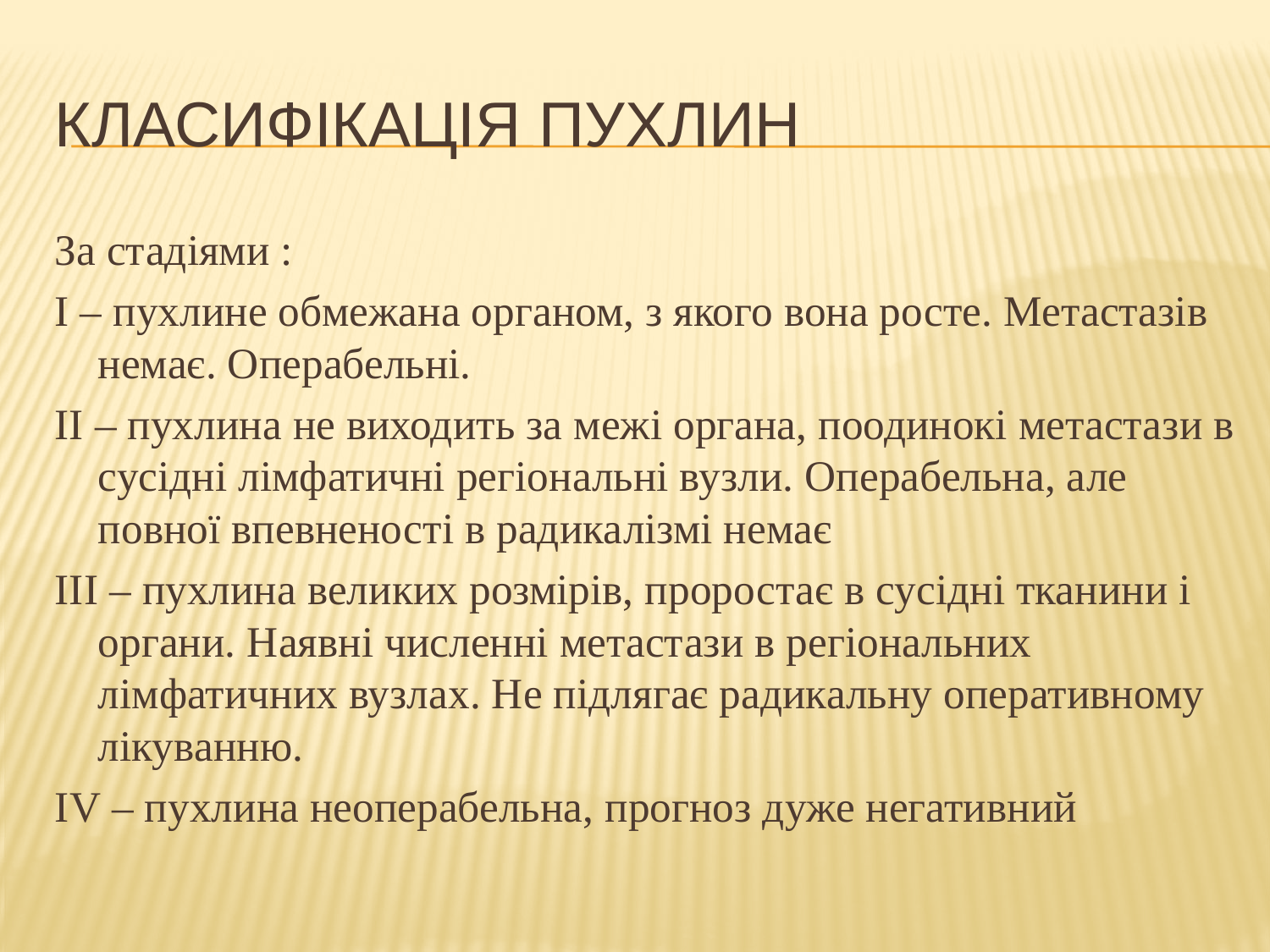

# Класифікація пухлин
За стадіями :
І – пухлине обмежана органом, з якого вона росте. Метастазів немає. Операбельні.
ІІ – пухлина не виходить за межі органа, поодинокі метастази в сусідні лімфатичні регіональні вузли. Операбельна, але повної впевненості в радикалізмі немає
ІІІ – пухлина великих розмірів, проростає в сусідні тканини і органи. Наявні численні метастази в регіональних лімфатичних вузлах. Не підлягає радикальну оперативному лікуванню.
ІV – пухлина неоперабельна, прогноз дуже негативний